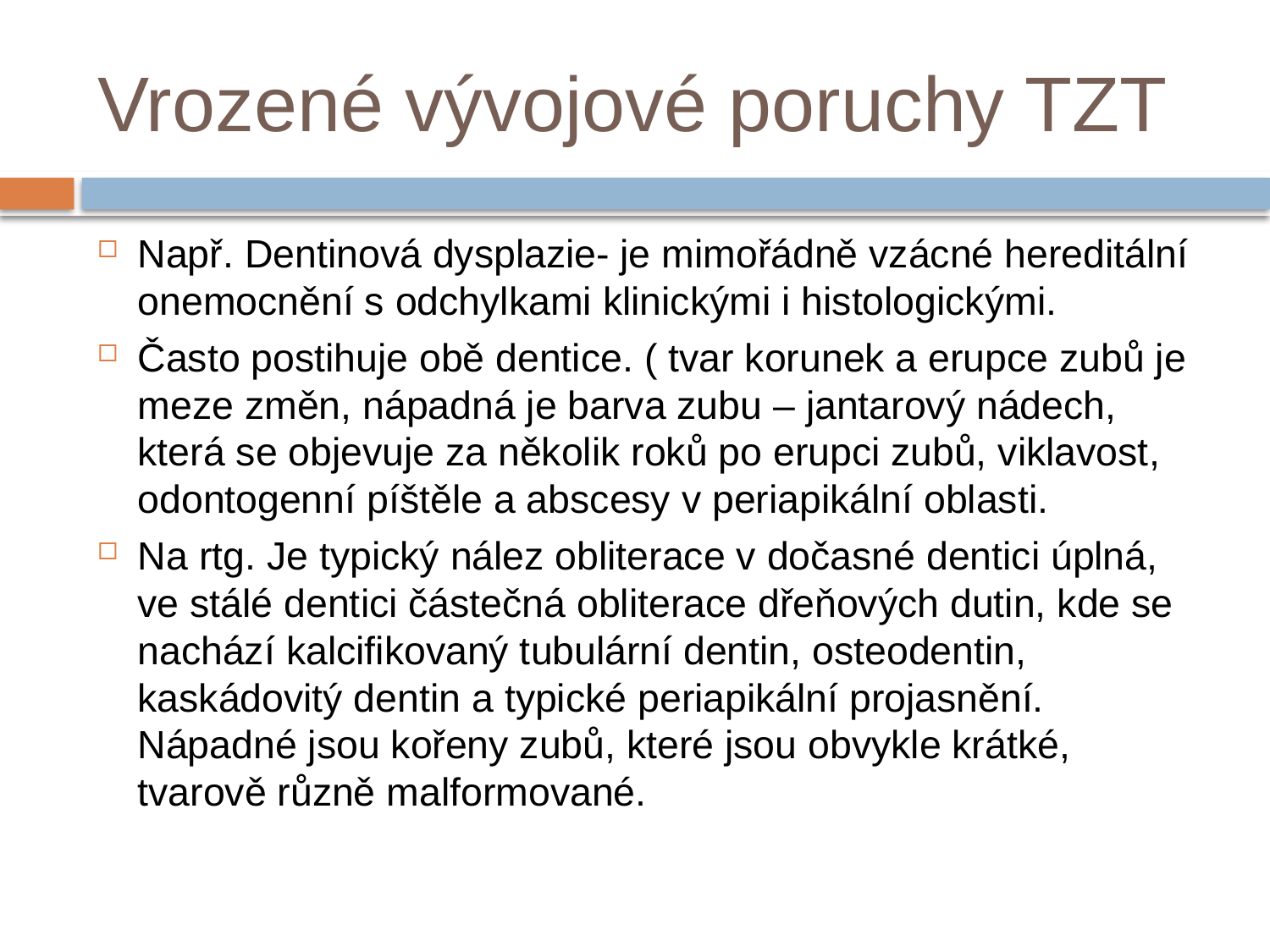

# Vrozené vývojové poruchy TZT
Např. Dentinová dysplazie- je mimořádně vzácné hereditální onemocnění s odchylkami klinickými i histologickými.
Často postihuje obě dentice. ( tvar korunek a erupce zubů je meze změn, nápadná je barva zubu – jantarový nádech, která se objevuje za několik roků po erupci zubů, viklavost, odontogenní píštěle a abscesy v periapikální oblasti.
Na rtg. Je typický nález obliterace v dočasné dentici úplná, ve stálé dentici částečná obliterace dřeňových dutin, kde se nachází kalcifikovaný tubulární dentin, osteodentin, kaskádovitý dentin a typické periapikální projasnění. Nápadné jsou kořeny zubů, které jsou obvykle krátké, tvarově různě malformované.